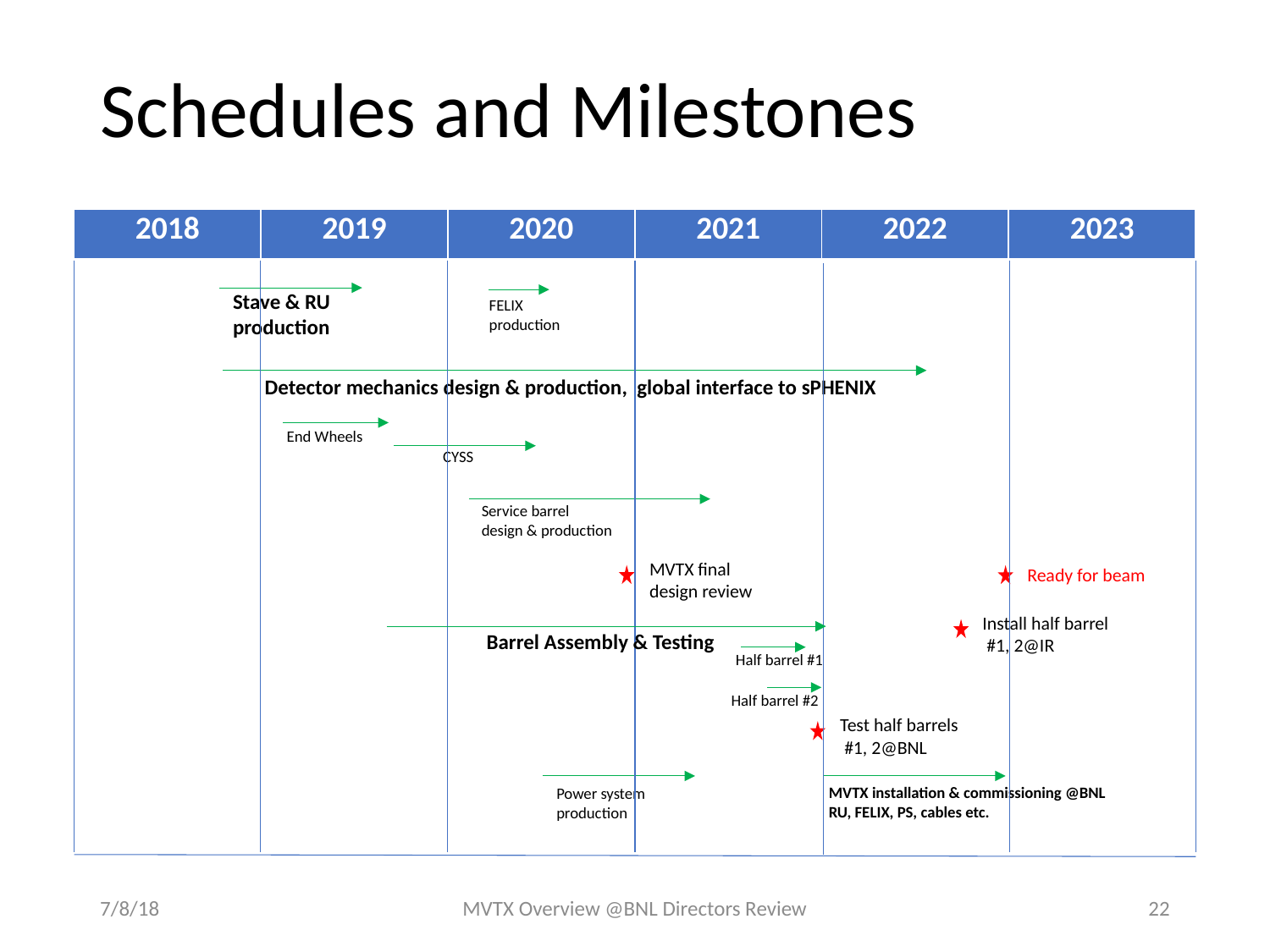

# Schedules and Milestones
| 2018 | 2019 | 2020 | 2021 | 2022 | 2023 |
| --- | --- | --- | --- | --- | --- |
Stave & RU
production
FELIX
production
Detector mechanics design & production,  global interface to sPHENIX
End Wheels
CYSS
Service barrel
design & production
MVTX final
design review

Ready for beam

Install half barrel
 #1, 2@IR

Barrel Assembly & Testing
Half barrel #1
Half barrel #2
Test half barrels
 #1, 2@BNL

Power system
production
MVTX installation & commissioning @BNL
RU, FELIX, PS, cables etc.
7/8/18
MVTX Overview @BNL Directors Review
22